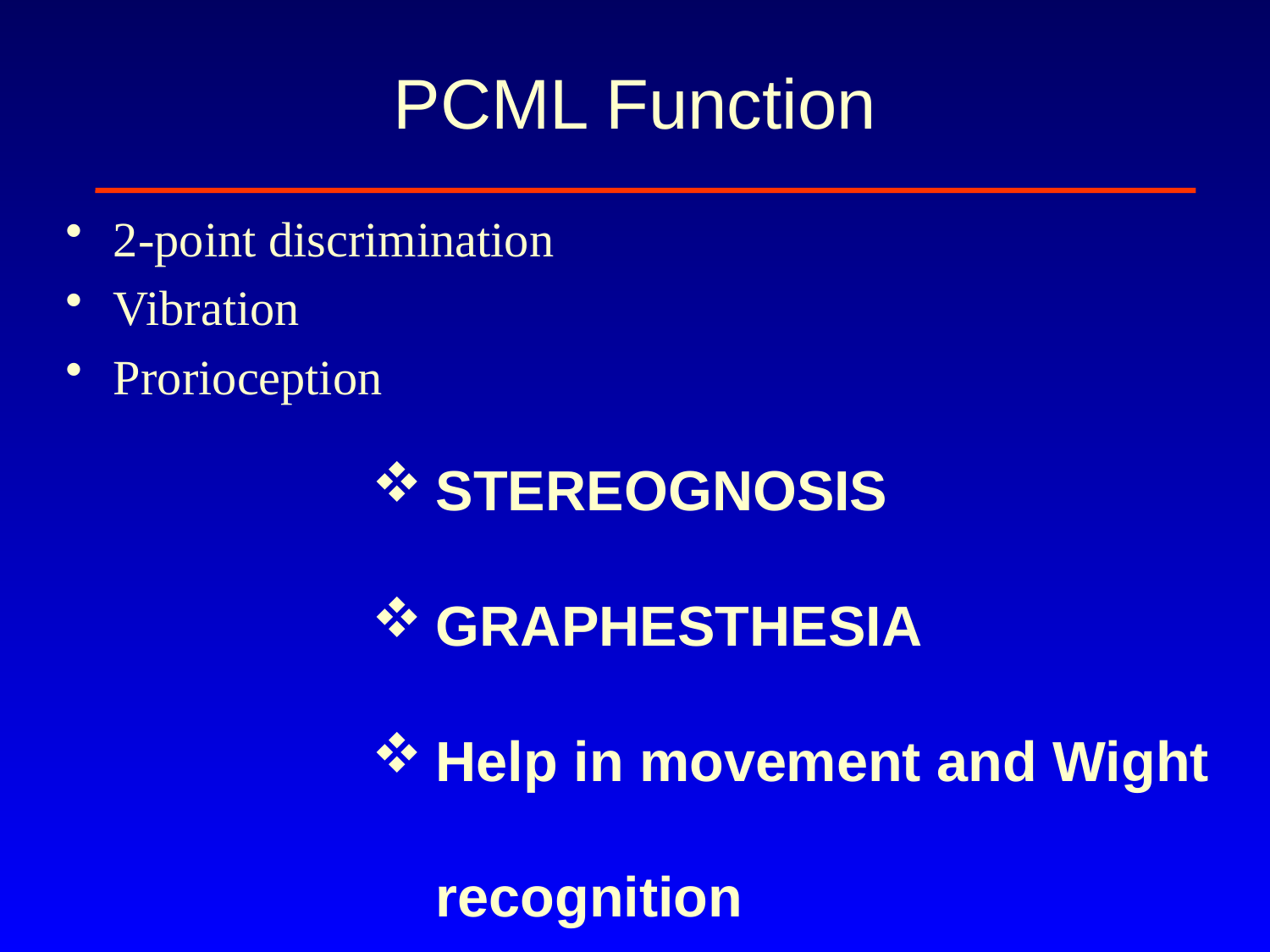

# PCML Function

2-point discrimination
Vibration
Prorioception

STEREOGNOSIS
GRAPHESTHESIA
Help in movement and Wight recognition